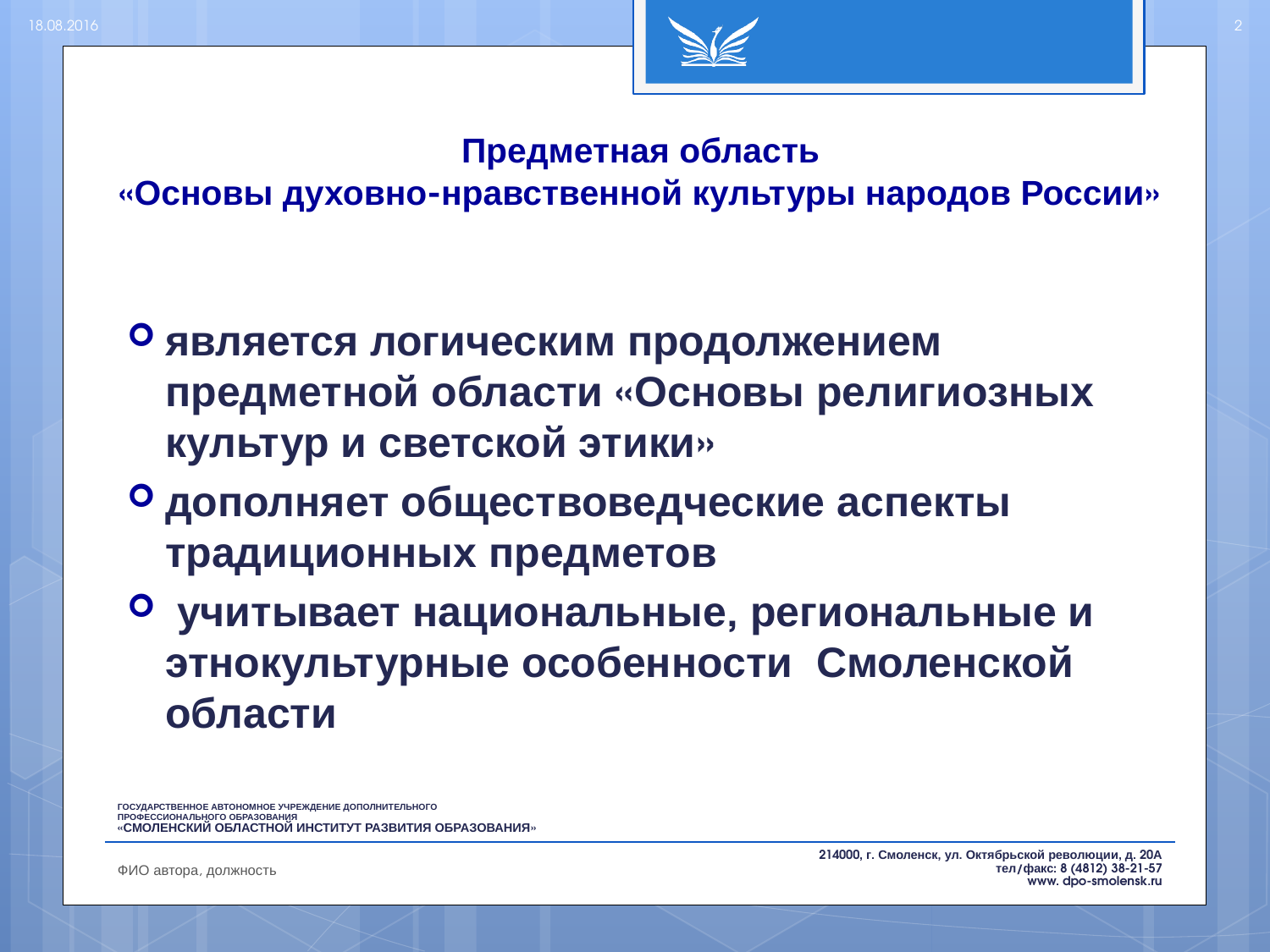

18.08.2016
2
# Предметная область «Основы духовно-нравственной культуры народов России»
является логическим продолжением предметной области «Основы религиозных культур и светской этики»
дополняет обществоведческие аспекты традиционных предметов
 учитывает национальные, региональные и этнокультурные особенности  Смоленской области

ФИО автора, должность